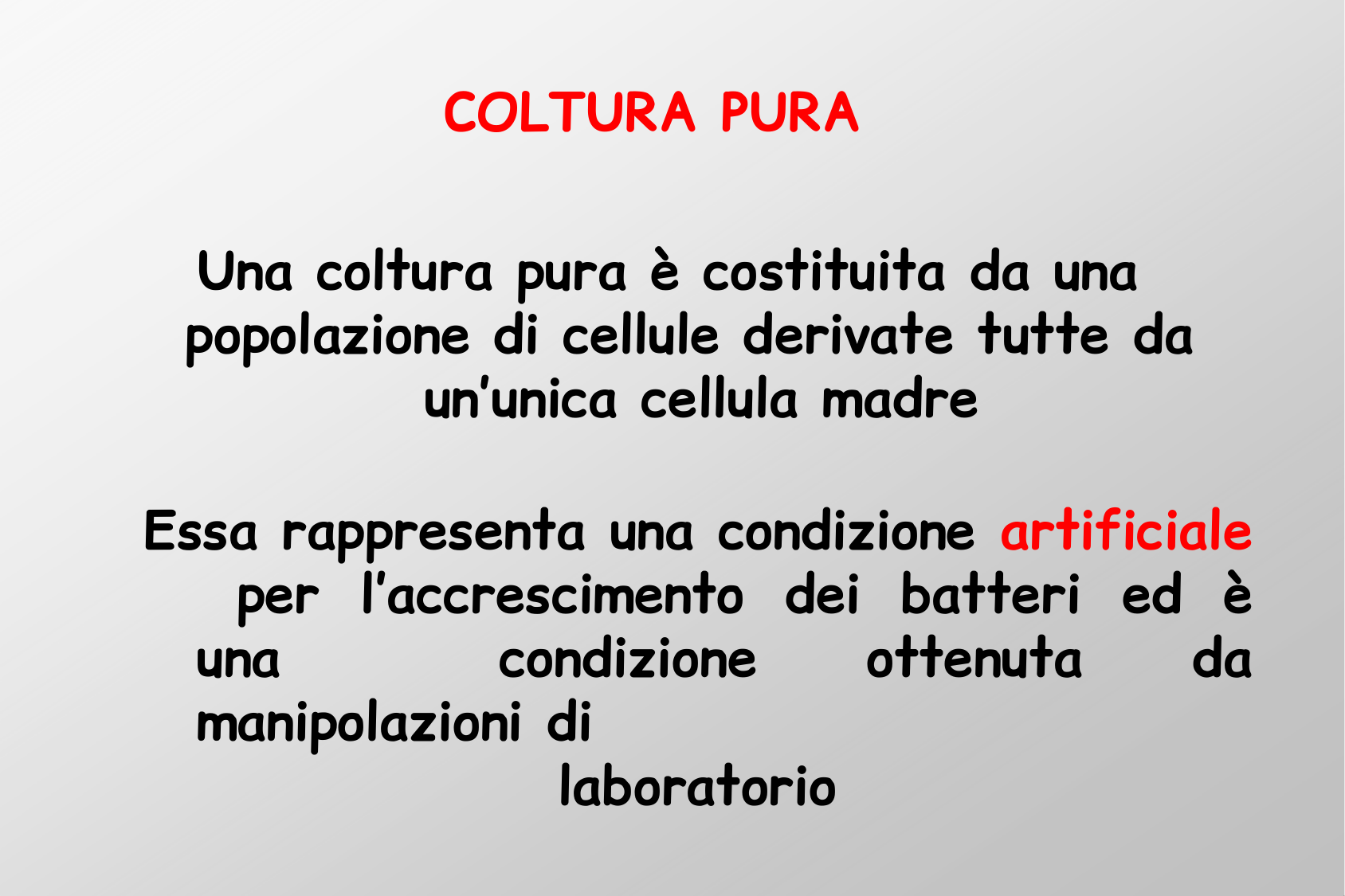

# COLTURA PURA
Una coltura pura è costituita da una  popolazione di cellule derivate tutte da
un’unica cellula madre

Essa rappresenta una condizione artificiale  per l’accrescimento dei batteri ed è una  condizione ottenuta da manipolazioni di
laboratorio